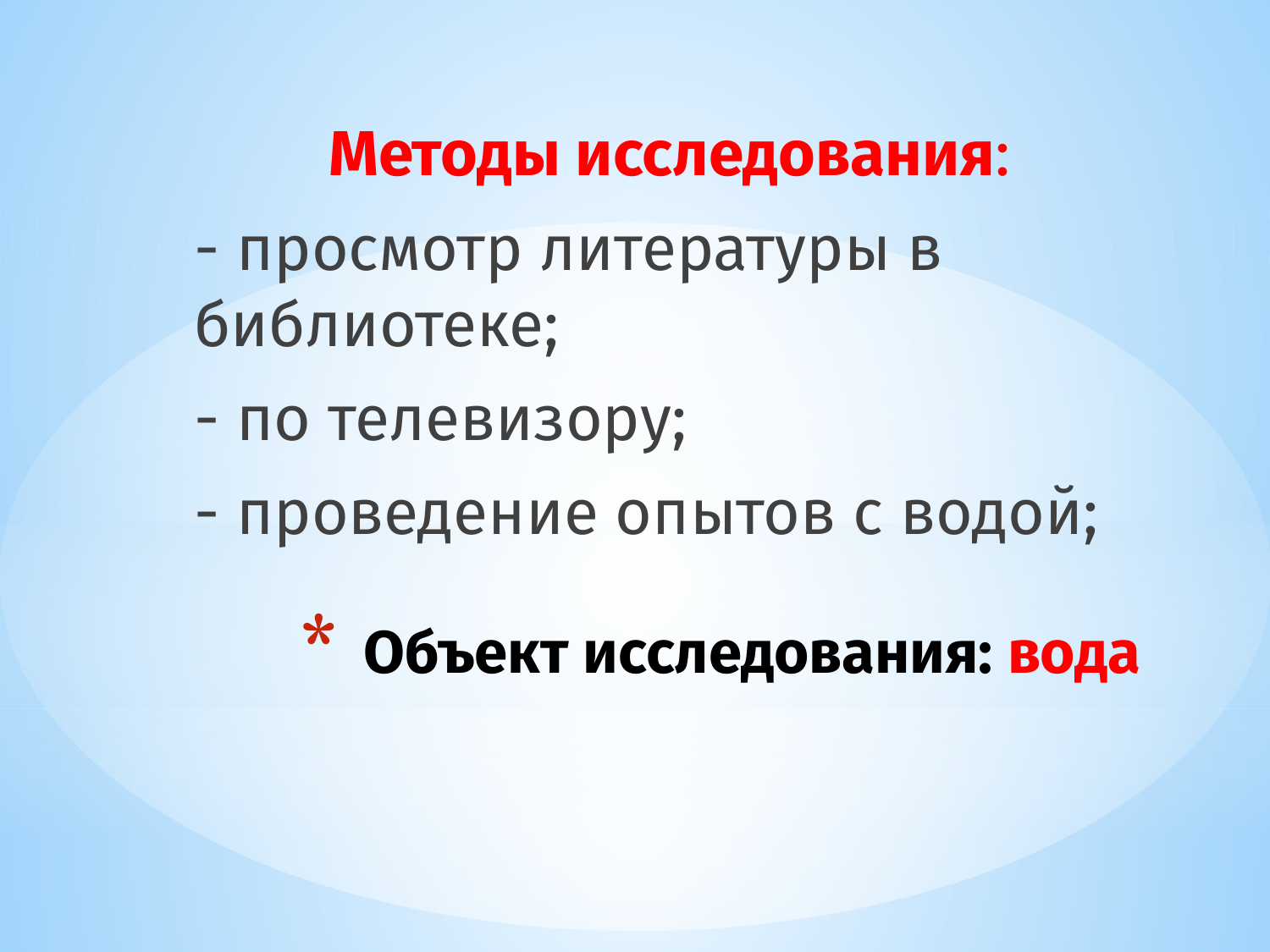

Методы исследования:
- просмотр литературы в      библиотеке;
- по телевизору;
- проведение опытов с водой;

# Объект исследования: вода